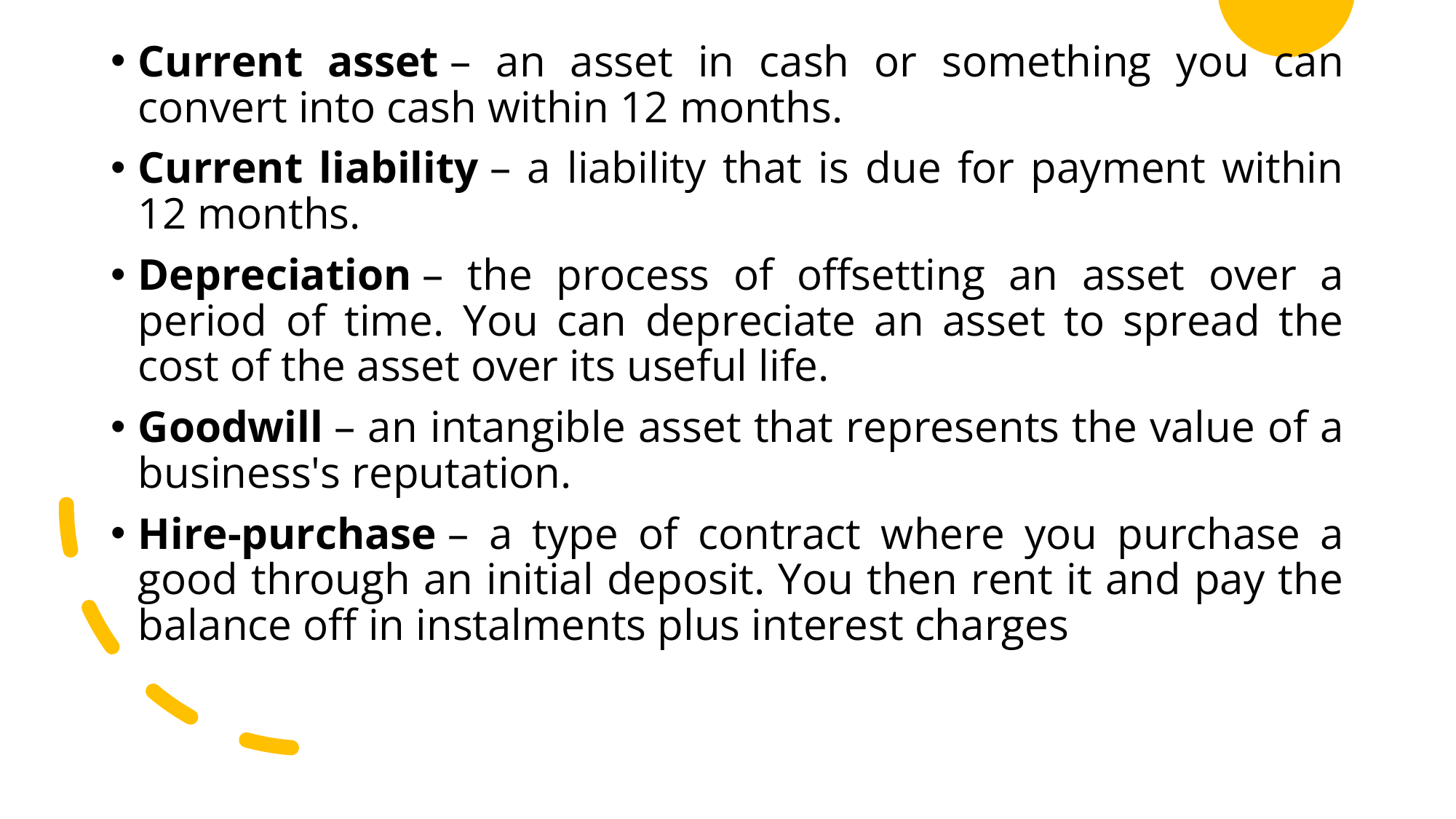

Current asset – an asset in cash or something you can convert into cash within 12 months.
Current liability – a liability that is due for payment within 12 months.
Depreciation – the process of offsetting an asset over a period of time. You can depreciate an asset to spread the cost of the asset over its useful life.
Goodwill – an intangible asset that represents the value of a business's reputation.
Hire-purchase – a type of contract where you purchase a good through an initial deposit. You then rent it and pay the balance off in instalments plus interest charges